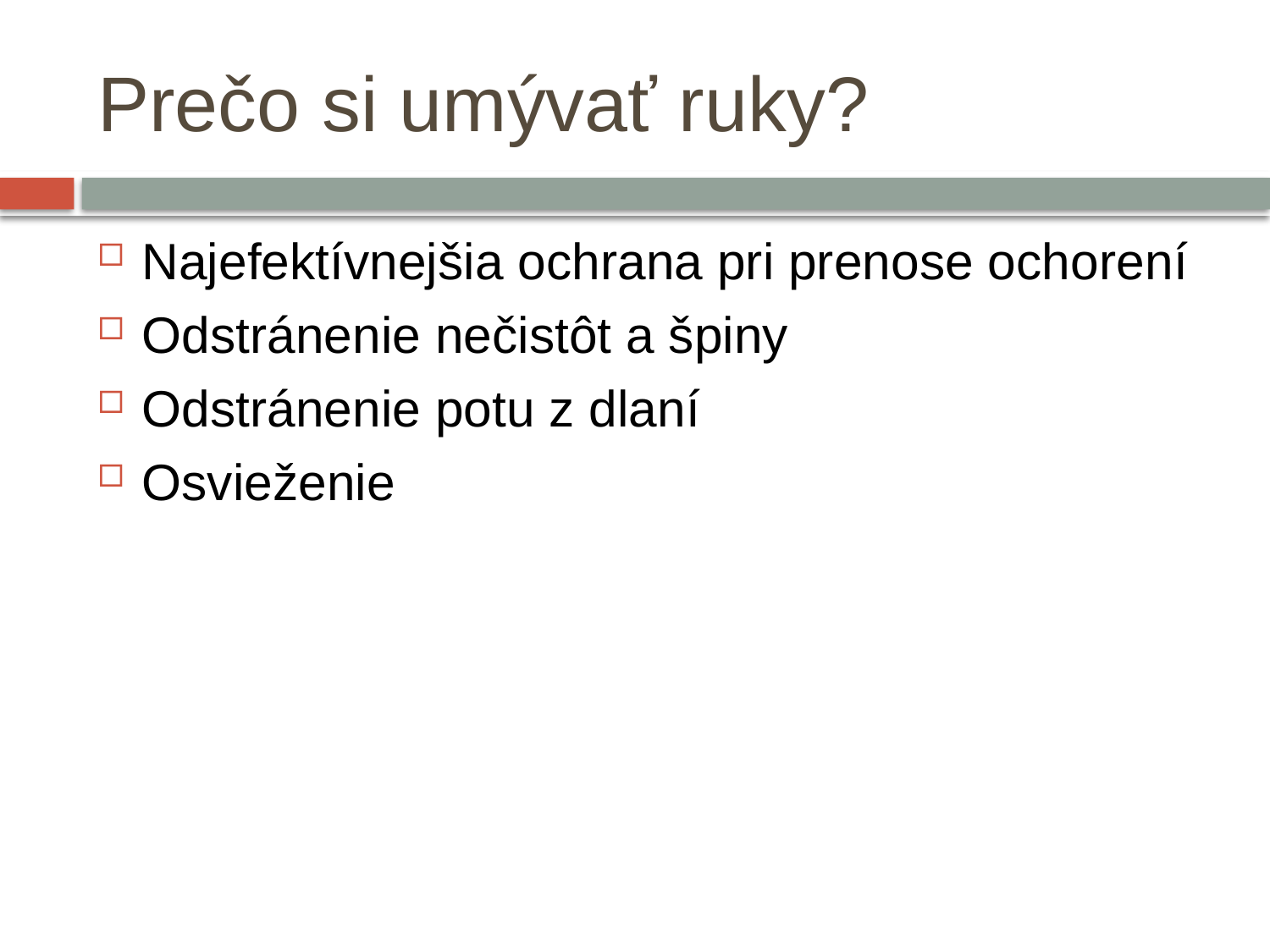

# Prečo si umývať ruky?
Najefektívnejšia ochrana pri prenose ochorení
Odstránenie nečistôt a špiny
Odstránenie potu z dlaní
Osvieženie